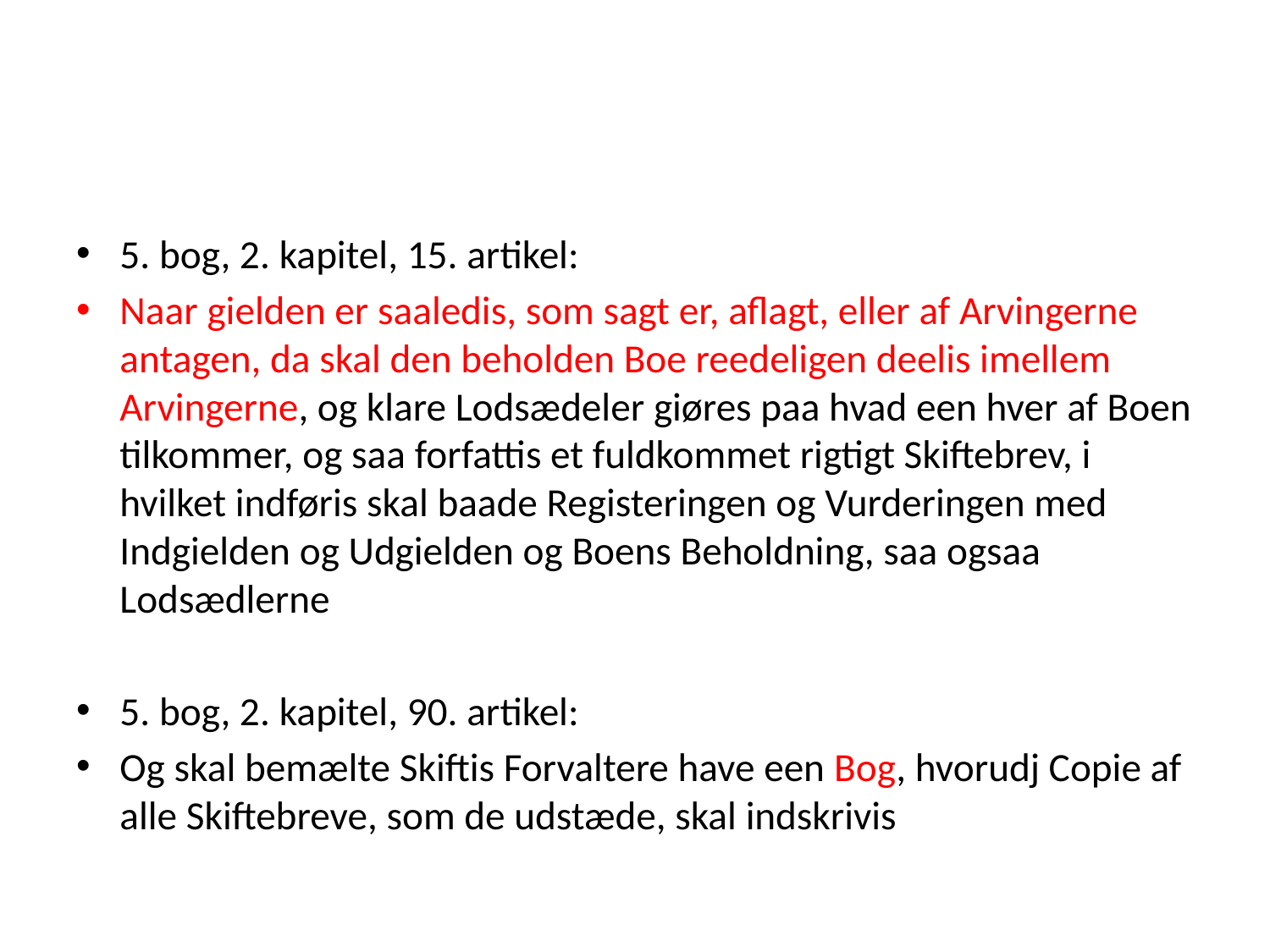

#
5. bog, 2. kapitel, 15. artikel:
Naar gielden er saaledis, som sagt er, aflagt, eller af Arvingerne antagen, da skal den beholden Boe reedeligen deelis imellem Arvingerne, og klare Lodsædeler giøres paa hvad een hver af Boen tilkommer, og saa forfattis et fuldkommet rigtigt Skiftebrev, i hvilket indføris skal baade Registeringen og Vurderingen med Indgielden og Udgielden og Boens Beholdning, saa ogsaa Lodsædlerne

5. bog, 2. kapitel, 90. artikel:
Og skal bemælte Skiftis Forvaltere have een Bog, hvorudj Copie af alle Skiftebreve, som de udstæde, skal indskrivis